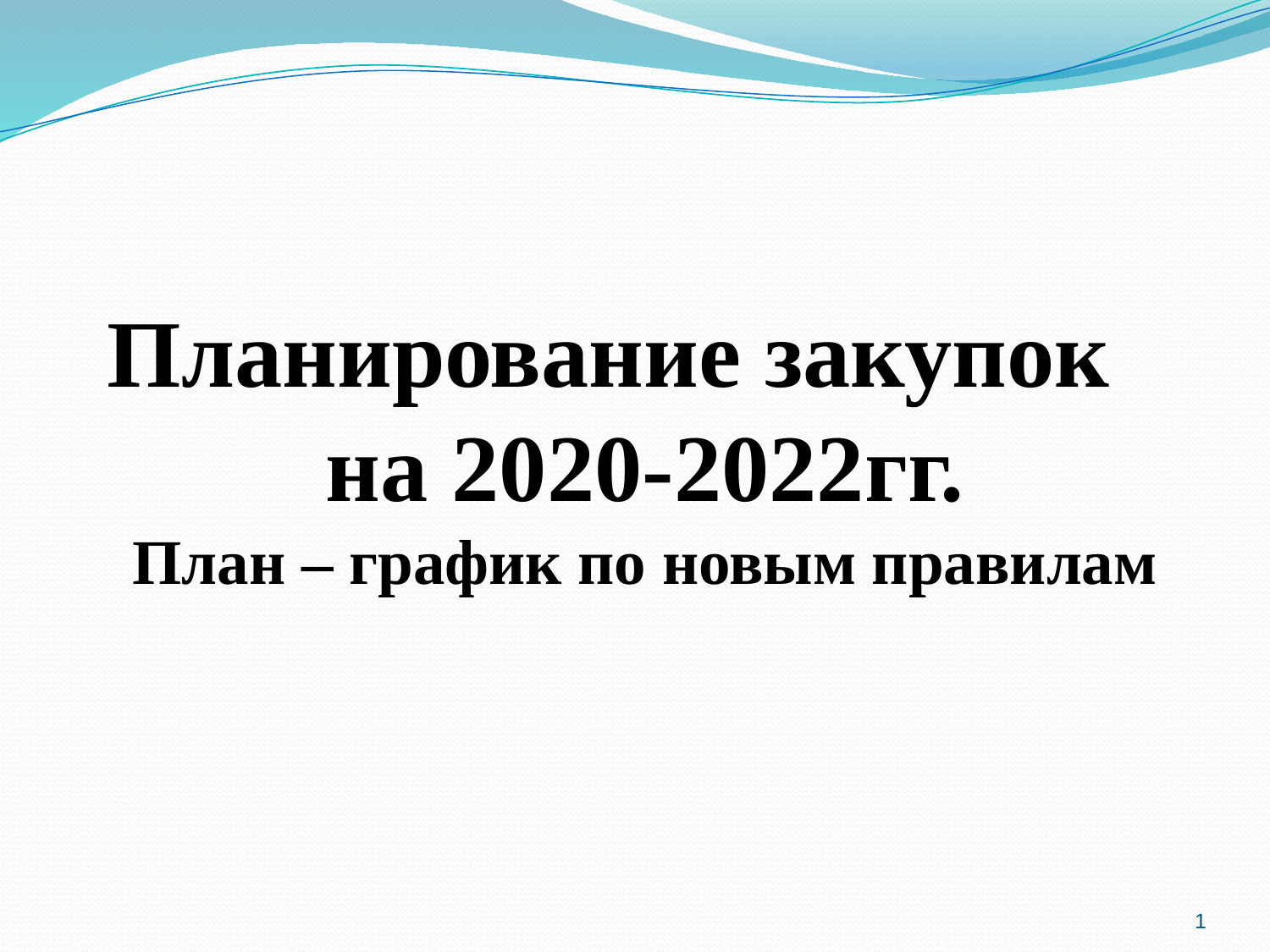

Планирование закупок
на 2020-2022гг.
План – график по новым правилам
1